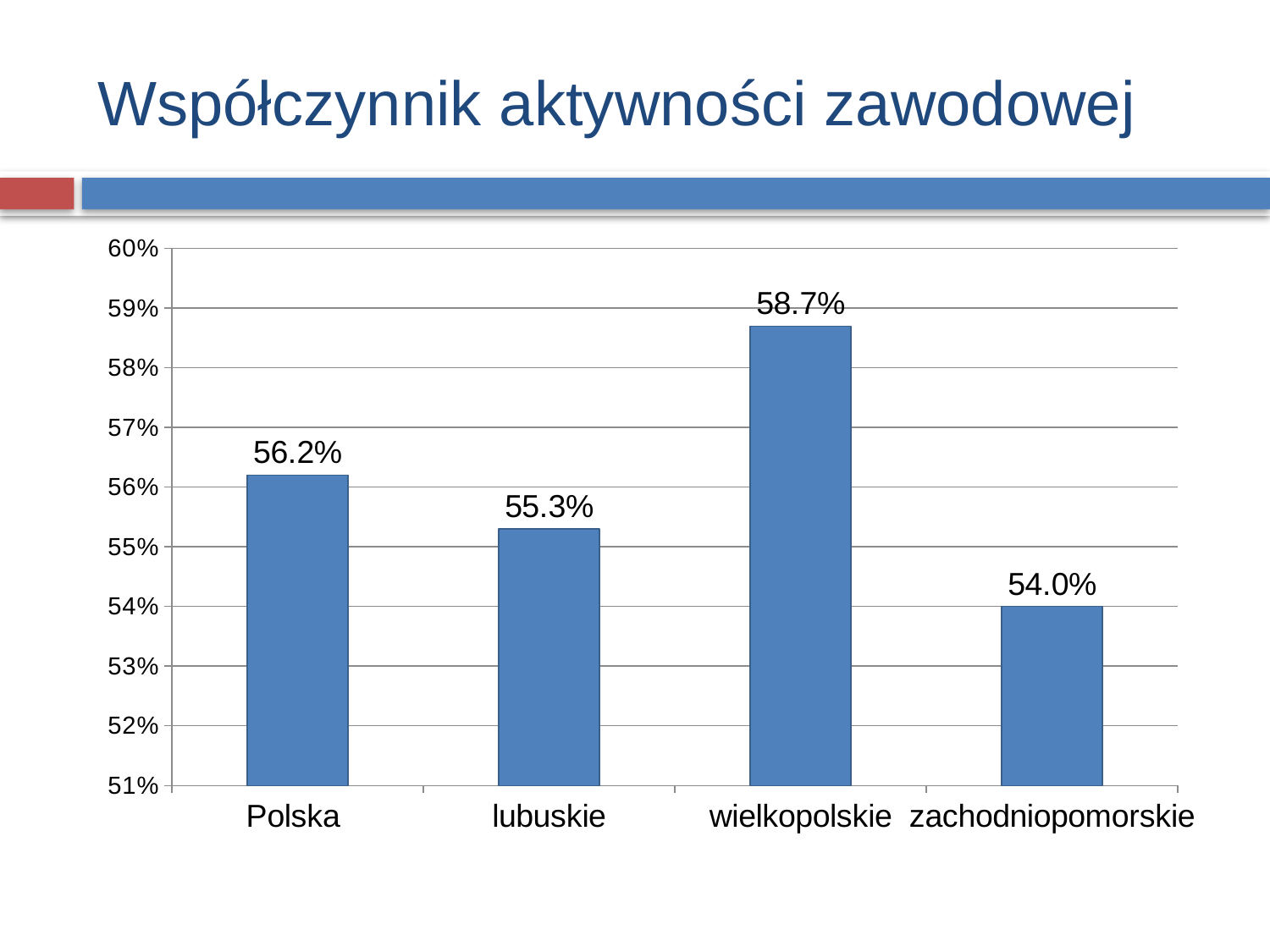

# Współczynnik aktywności zawodowej

### Chart

| Category |  |
|---|---|
| Polska  | 0.5620000000000002 |
| lubuskie | 0.553 |
| wielkopolskie | 0.587 |
| zachodniopomorskie | 0.54 |